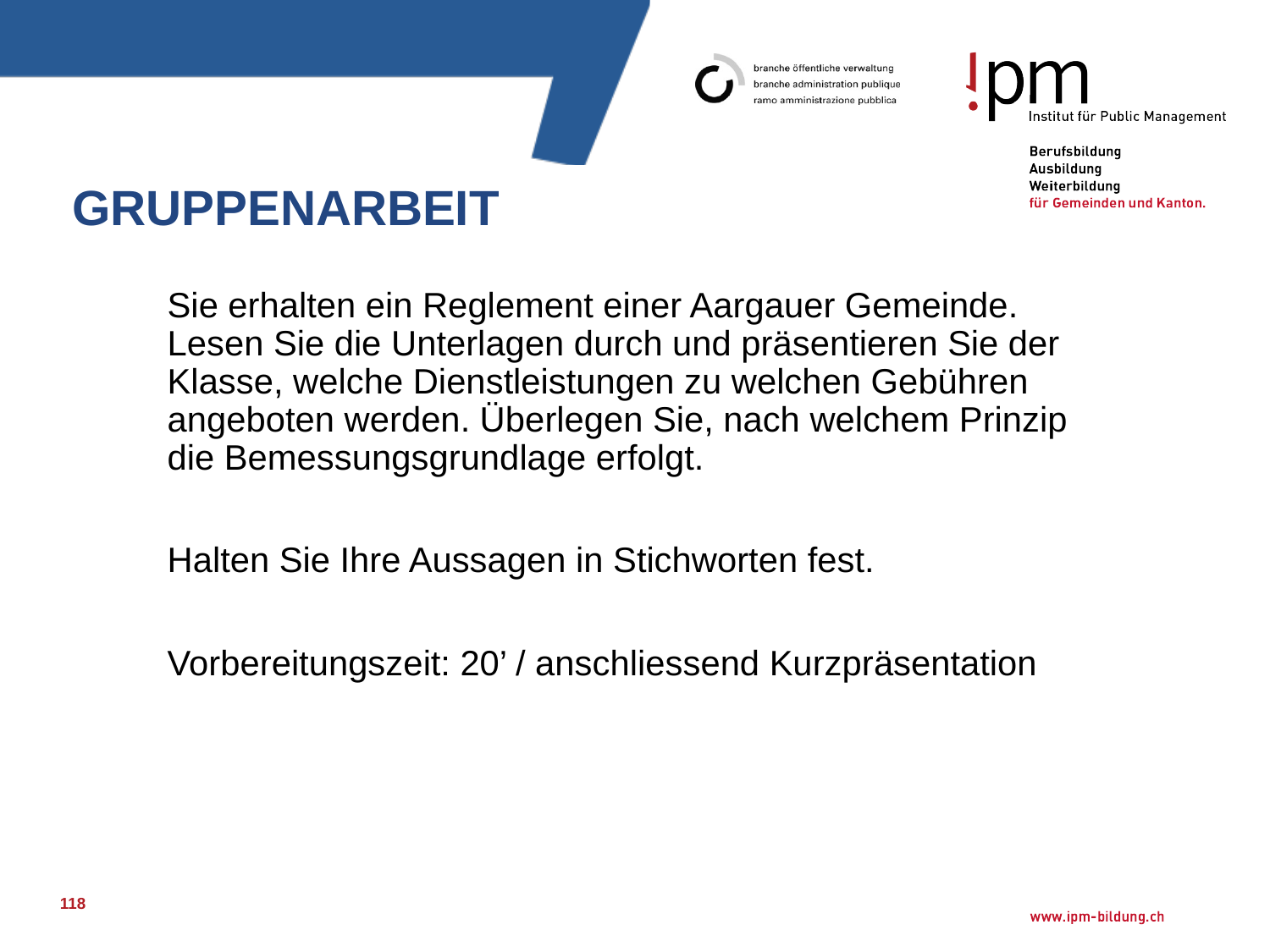

# Gruppenarbeit
Sie erhalten ein Reglement einer Aargauer Gemeinde. Lesen Sie die Unterlagen durch und präsentieren Sie der Klasse, welche Dienstleistungen zu welchen Gebühren angeboten werden. Überlegen Sie, nach welchem Prinzip die Bemessungsgrundlage erfolgt.

Halten Sie Ihre Aussagen in Stichworten fest.

Vorbereitungszeit: 20’ / anschliessend Kurzpräsentation
118